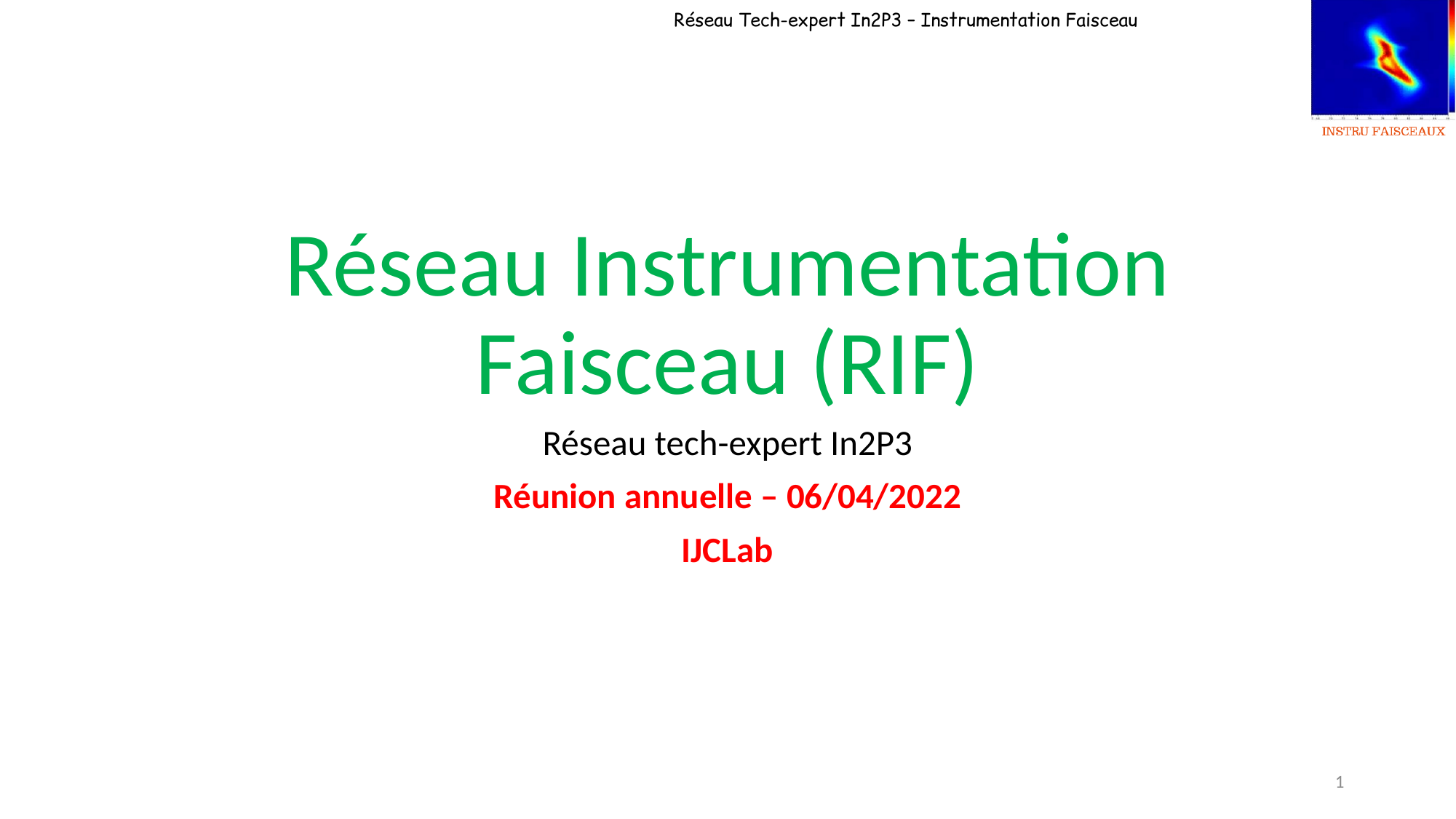

# Réseau Instrumentation Faisceau (RIF)
Réseau tech-expert In2P3
Réunion annuelle – 06/04/2022
IJCLab
1